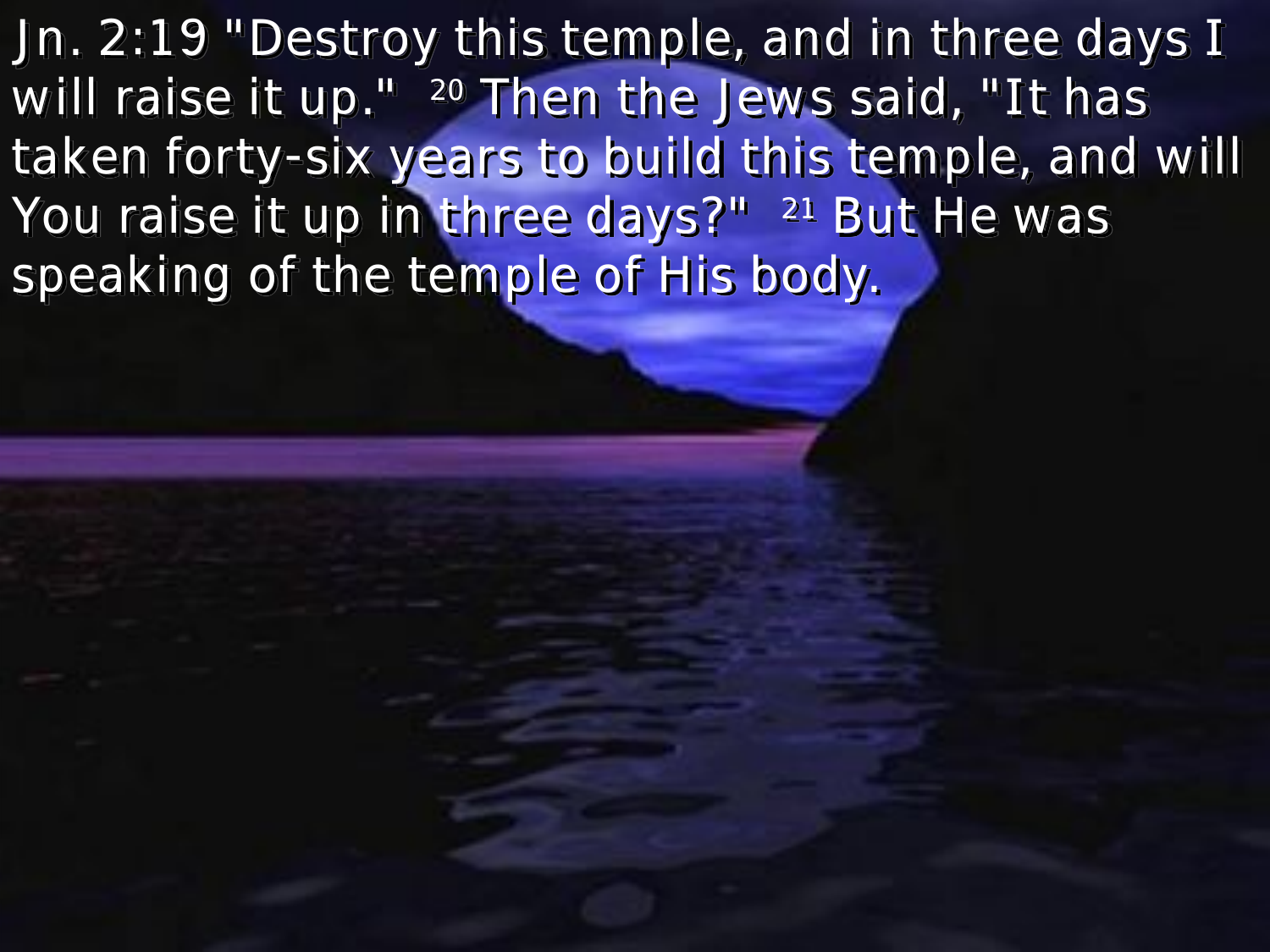

Jn. 2:19 "Destroy this temple, and in three days I will raise it up."  20 Then the Jews said, "It has taken forty-six years to build this temple, and will You raise it up in three days?"  21 But He was speaking of the temple of His body.